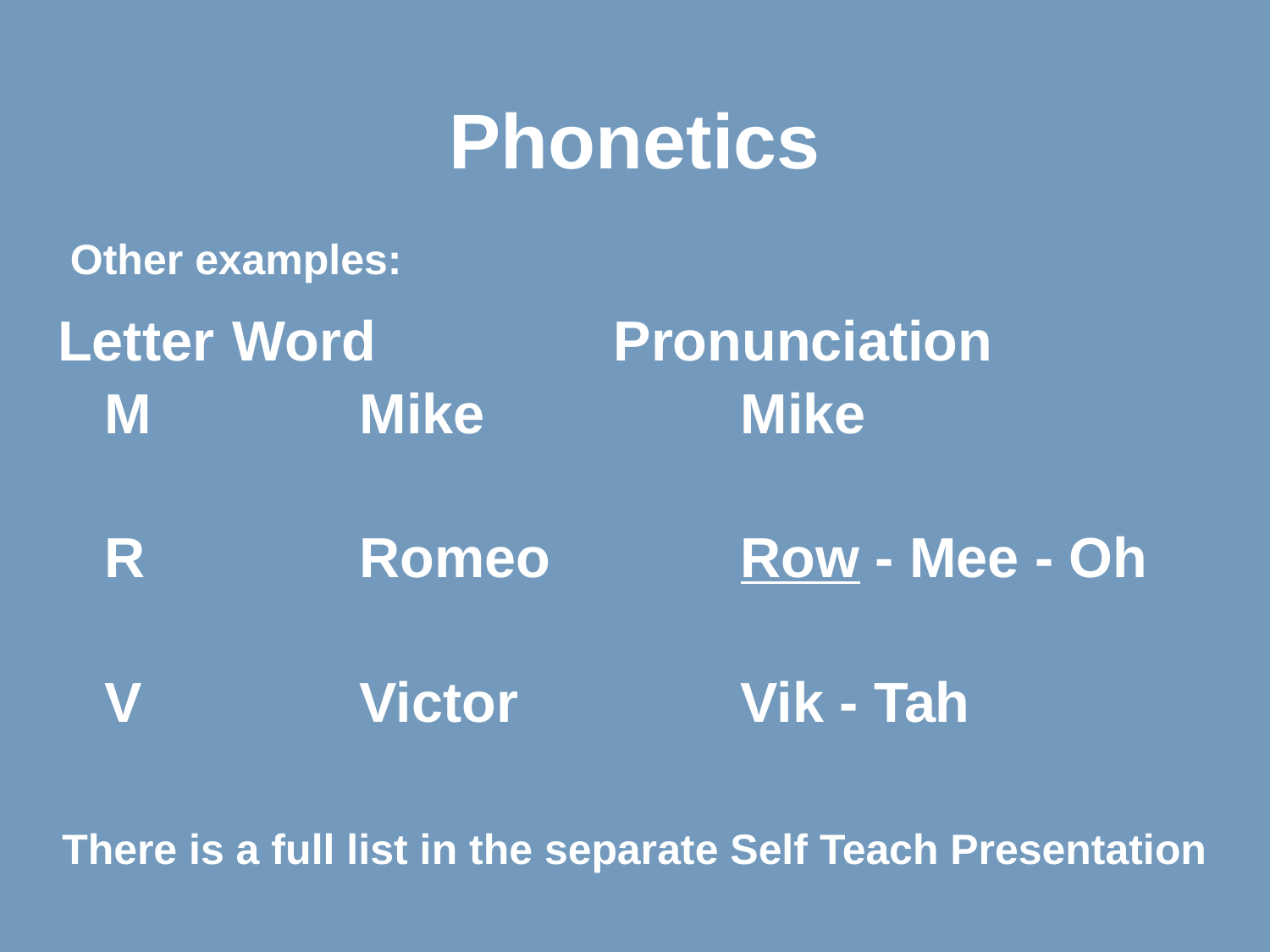

Phonetics
Other examples:
Letter	Word		Pronunciation
   M		Mike			Mike

   R		Romeo 		Row - Mee - Oh

   V		Victor		Vik - Tah

There is a full list in the separate Self Teach Presentation